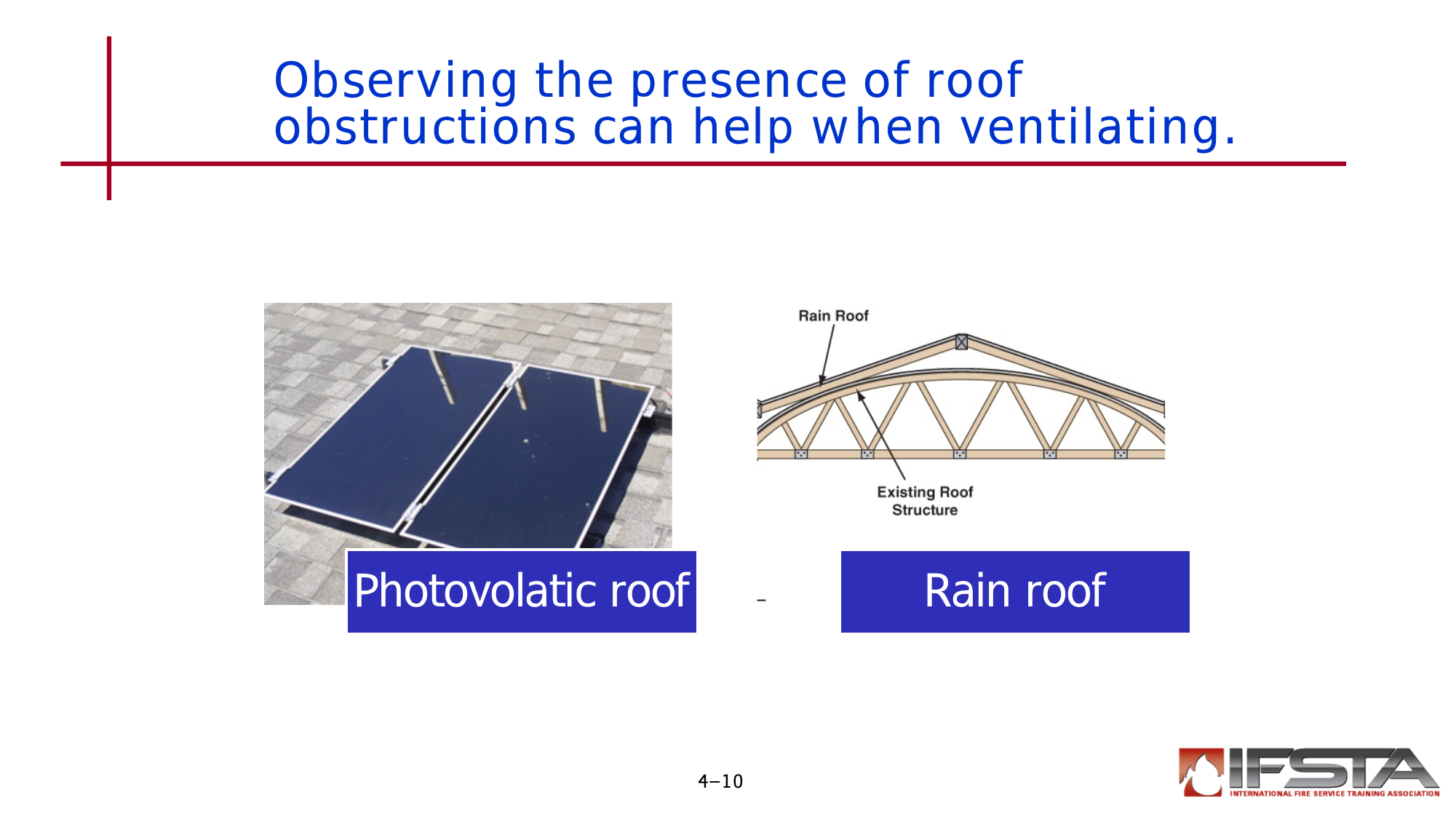

# Observing the presence of roof obstructions can help when ventilating.
Photovolatic roof
Rain roof
4–10